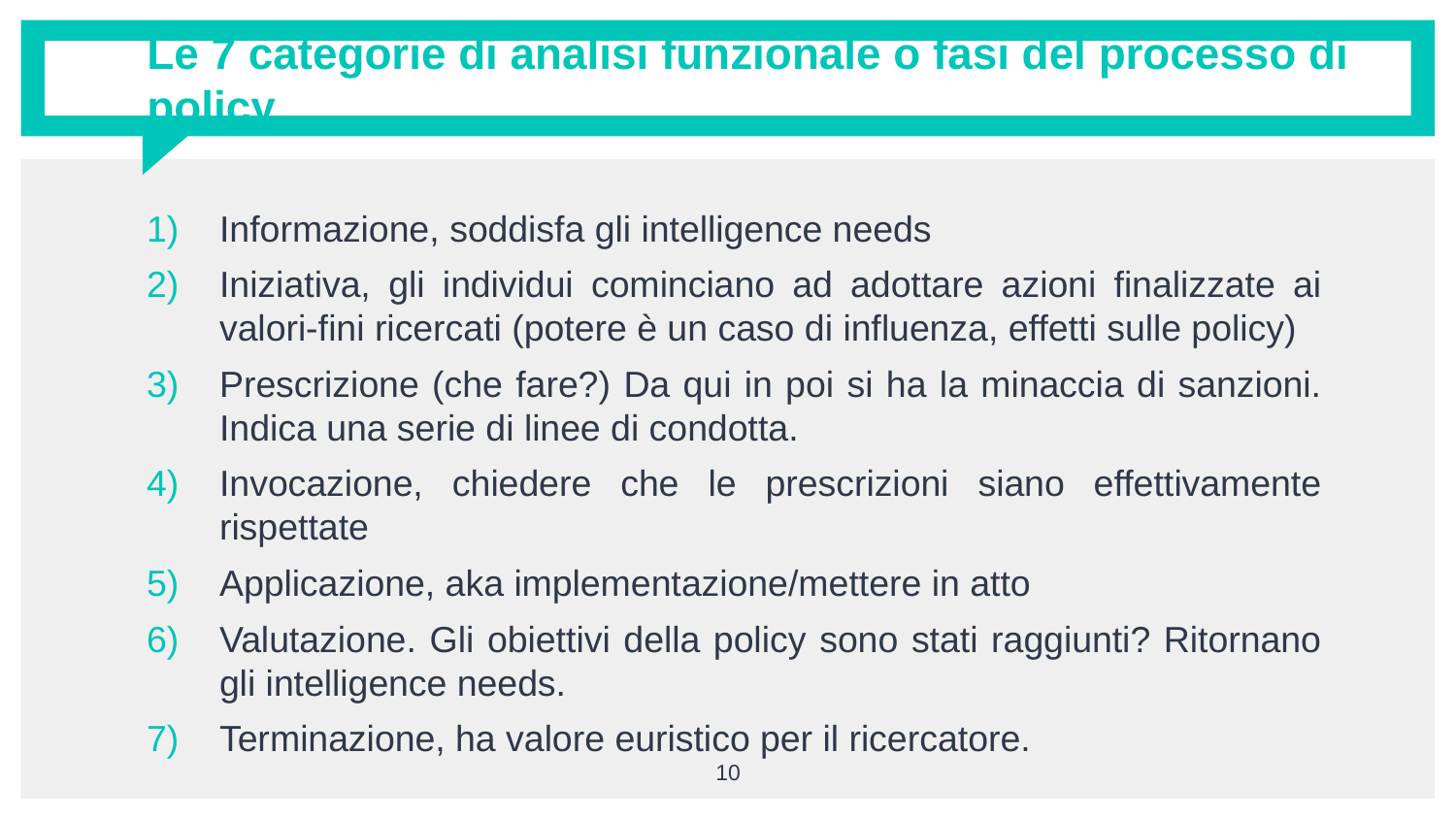

# Le 7 categorie di analisi funzionale o fasi del processo di policy
Informazione, soddisfa gli intelligence needs
Iniziativa, gli individui cominciano ad adottare azioni finalizzate ai valori-fini ricercati (potere è un caso di influenza, effetti sulle policy)
Prescrizione (che fare?) Da qui in poi si ha la minaccia di sanzioni. Indica una serie di linee di condotta.
Invocazione, chiedere che le prescrizioni siano effettivamente rispettate
Applicazione, aka implementazione/mettere in atto
Valutazione. Gli obiettivi della policy sono stati raggiunti? Ritornano gli intelligence needs.
Terminazione, ha valore euristico per il ricercatore.

10